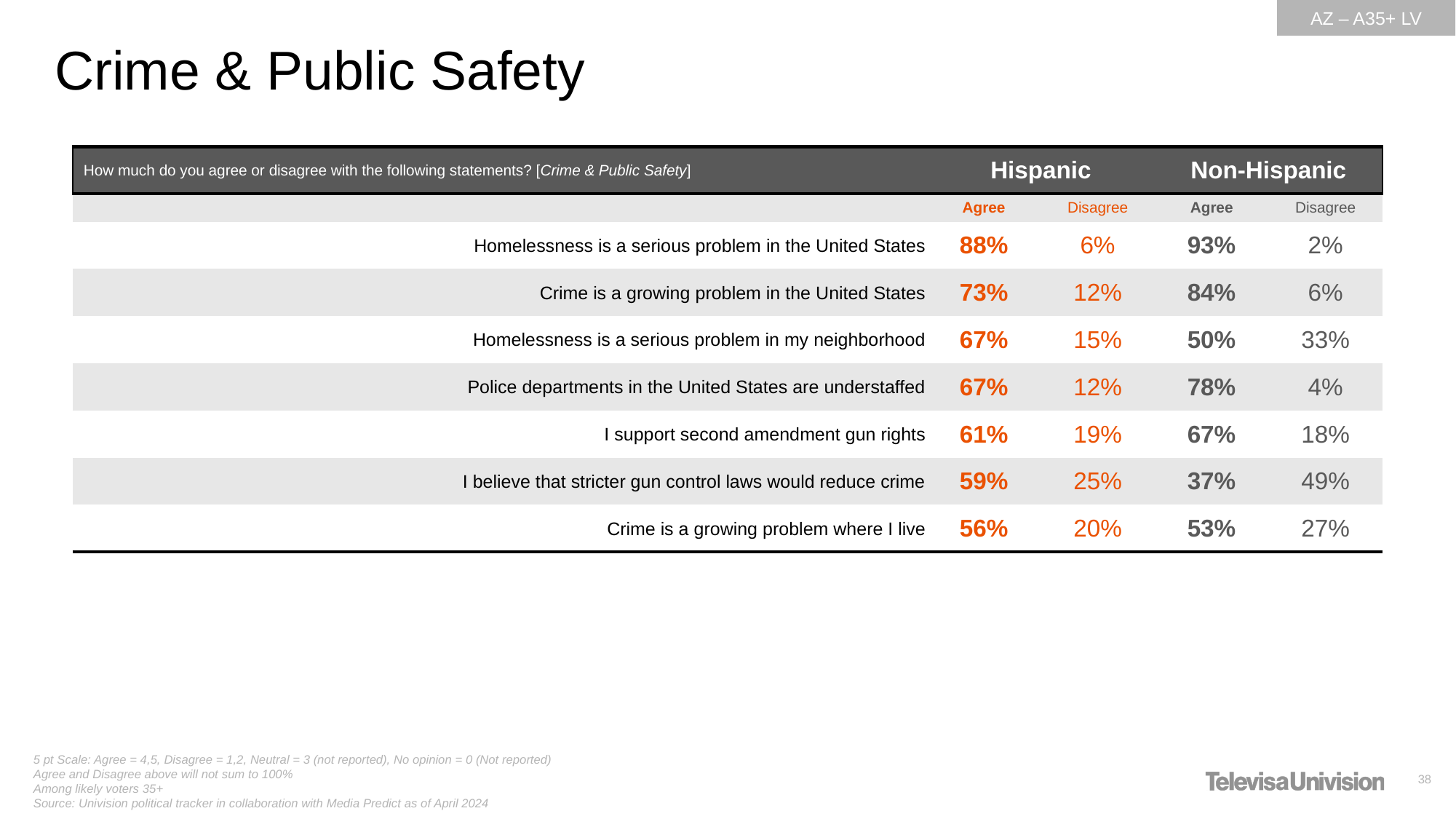

Crime & Public Safety
| How much do you agree or disagree with the following statements? [Crime & Public Safety] | Hispanic | Non-Hispanic | Non-Hispanic | Non-Hispanic |
| --- | --- | --- | --- | --- |
|  | Agree | Disagree | Agree | Disagree |
| Homelessness is a serious problem in the United States | 88% | 6% | 93% | 2% |
| Crime is a growing problem in the United States | 73% | 12% | 84% | 6% |
| Homelessness is a serious problem in my neighborhood | 67% | 15% | 50% | 33% |
| Police departments in the United States are understaffed | 67% | 12% | 78% | 4% |
| I support second amendment gun rights | 61% | 19% | 67% | 18% |
| I believe that stricter gun control laws would reduce crime | 59% | 25% | 37% | 49% |
| Crime is a growing problem where I live | 56% | 20% | 53% | 27% |